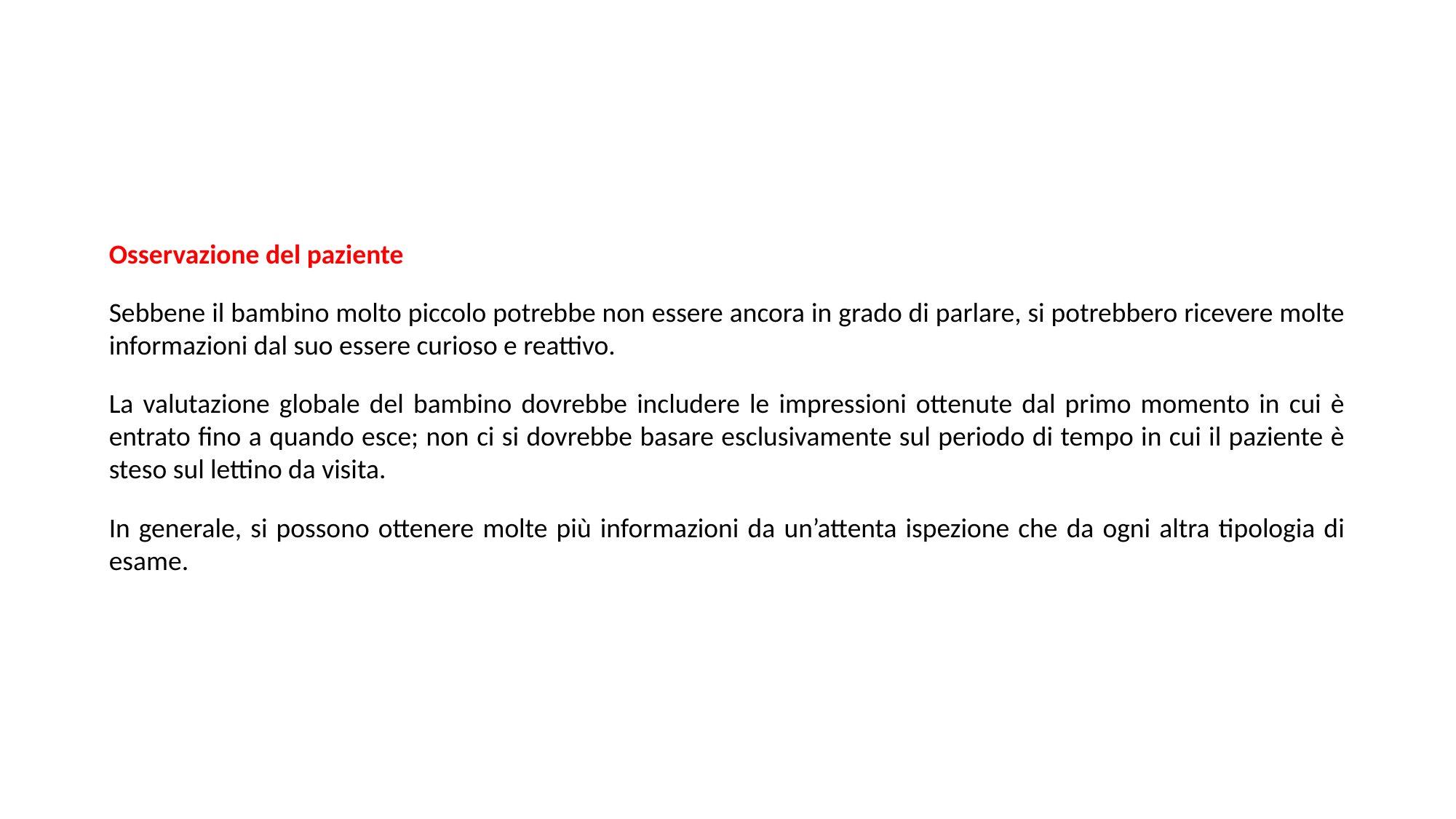

Osservazione del paziente
Sebbene il bambino molto piccolo potrebbe non essere ancora in grado di parlare, si potrebbero ricevere molte informazioni dal suo essere curioso e reattivo.
La valutazione globale del bambino dovrebbe includere le impressioni ottenute dal primo momento in cui è entrato fino a quando esce; non ci si dovrebbe basare esclusivamente sul periodo di tempo in cui il paziente è steso sul lettino da visita.
In generale, si possono ottenere molte più informazioni da un’attenta ispezione che da ogni altra tipologia di esame.